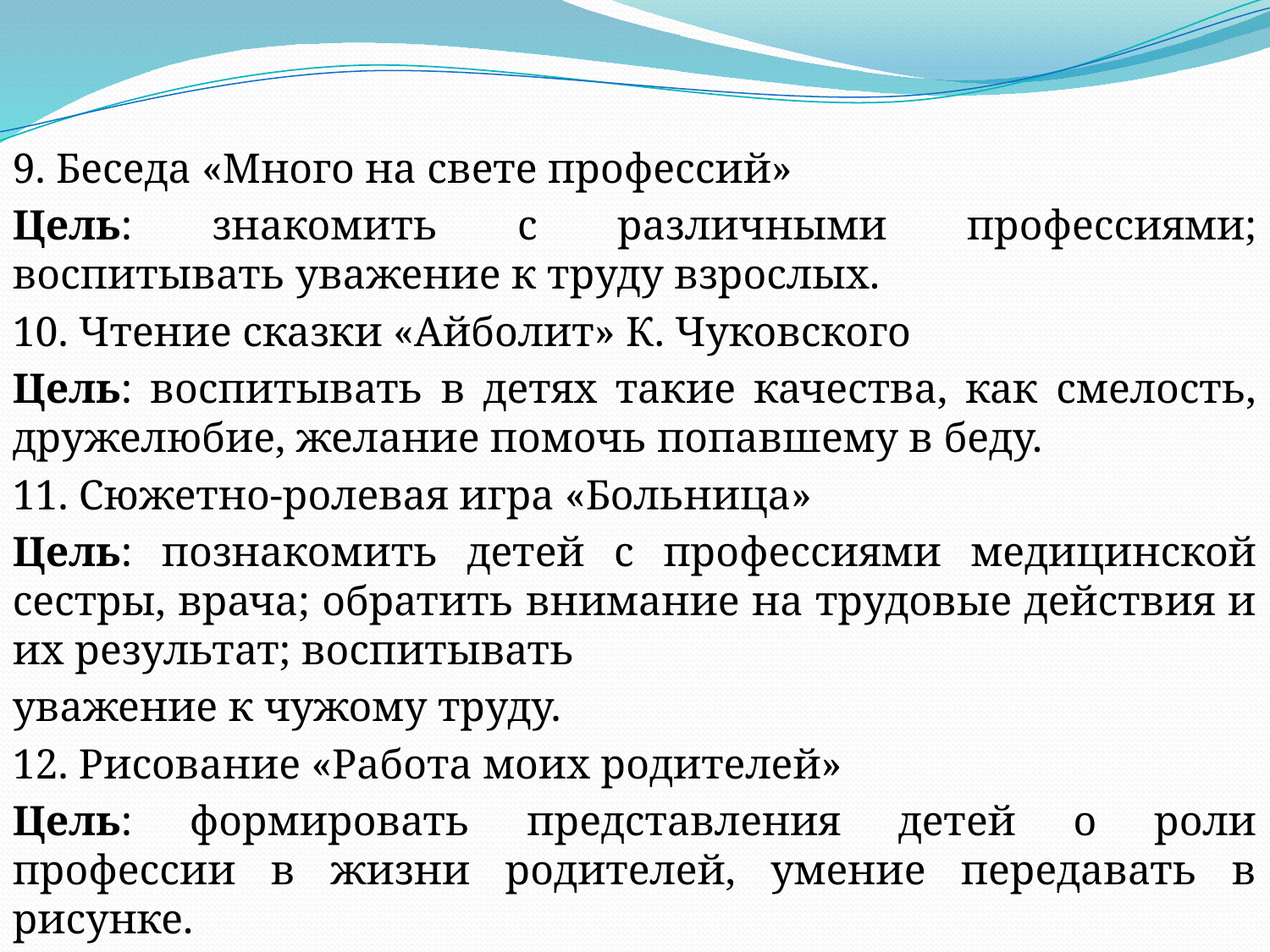

9. Беседа «Много на свете профессий»
Цель: знакомить с различными профессиями; воспитывать уважение к труду взрослых.
10. Чтение сказки «Айболит» К. Чуковского
Цель: воспитывать в детях такие качества, как смелость, дружелюбие, желание помочь попавшему в беду.
11. Сюжетно-ролевая игра «Больница»
Цель: познакомить детей с профессиями медицинской сестры, врача; обратить внимание на трудовые действия и их результат; воспитывать
уважение к чужому труду.
12. Рисование «Работа моих родителей»
Цель: формировать представления детей о роли профессии в жизни родителей, умение передавать в рисунке.